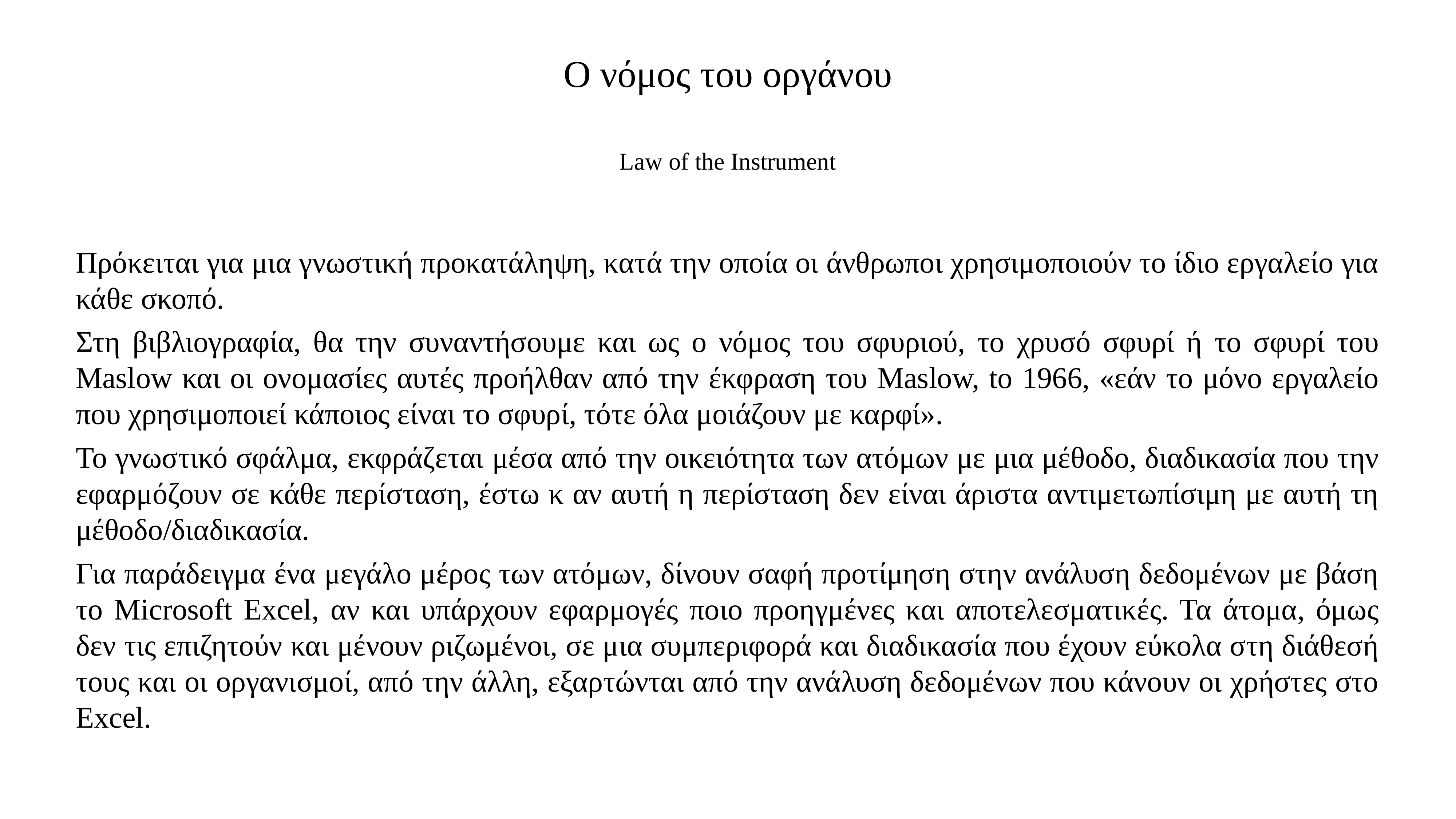

# O νόμος του οργάνου
Law of the Instrument
Πρόκειται για μια γνωστική προκατάληψη, κατά την οποία οι άνθρωποι χρησιμοποιούν το ίδιο εργαλείο για κάθε σκοπό.
Στη βιβλιογραφία, θα την συναντήσουμε και ως ο νόμος του σφυριού, το χρυσό σφυρί ή το σφυρί του Maslow και οι ονομασίες αυτές προήλθαν από την έκφραση του Maslow, to 1966, «εάν το μόνο εργαλείο που χρησιμοποιεί κάποιος είναι το σφυρί, τότε όλα μοιάζουν με καρφί».
Το γνωστικό σφάλμα, εκφράζεται μέσα από την οικειότητα των ατόμων με μια μέθοδο, διαδικασία που την εφαρμόζουν σε κάθε περίσταση, έστω κ αν αυτή η περίσταση δεν είναι άριστα αντιμετωπίσιμη με αυτή τη μέθοδο/διαδικασία.
Για παράδειγμα ένα μεγάλο μέρος των ατόμων, δίνουν σαφή προτίμηση στην ανάλυση δεδομένων με βάση το Microsoft Excel, αν και υπάρχουν εφαρμογές ποιο προηγμένες και αποτελεσματικές. Τα άτομα, όμως δεν τις επιζητούν και μένουν ριζωμένοι, σε μια συμπεριφορά και διαδικασία που έχουν εύκολα στη διάθεσή τους και οι οργανισμοί, από την άλλη, εξαρτώνται από την ανάλυση δεδομένων που κάνουν οι χρήστες στο Excel.